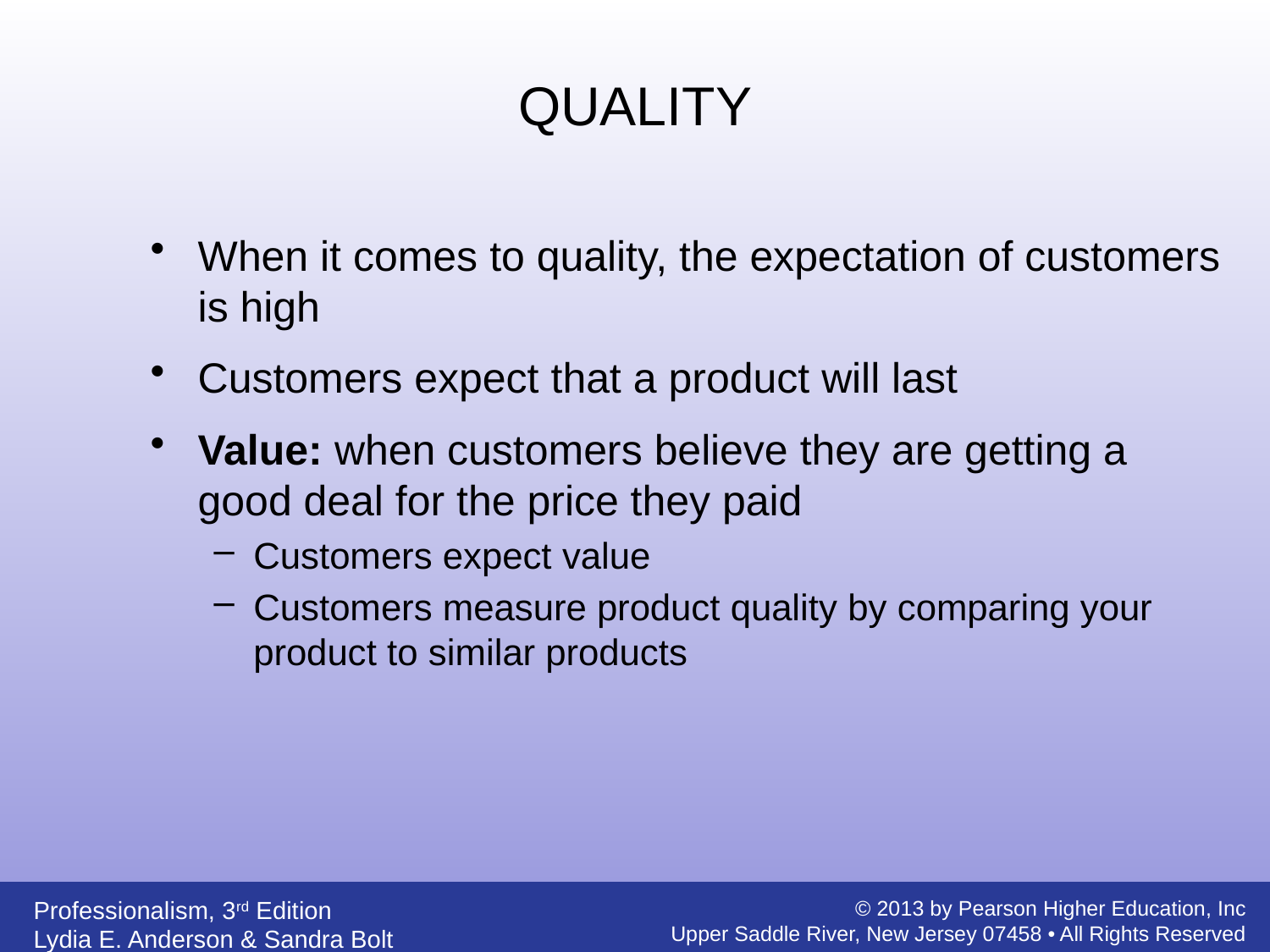

QUALITY
When it comes to quality, the expectation of customers is high
Customers expect that a product will last
Value: when customers believe they are getting a good deal for the price they paid
Customers expect value
Customers measure product quality by comparing your product to similar products